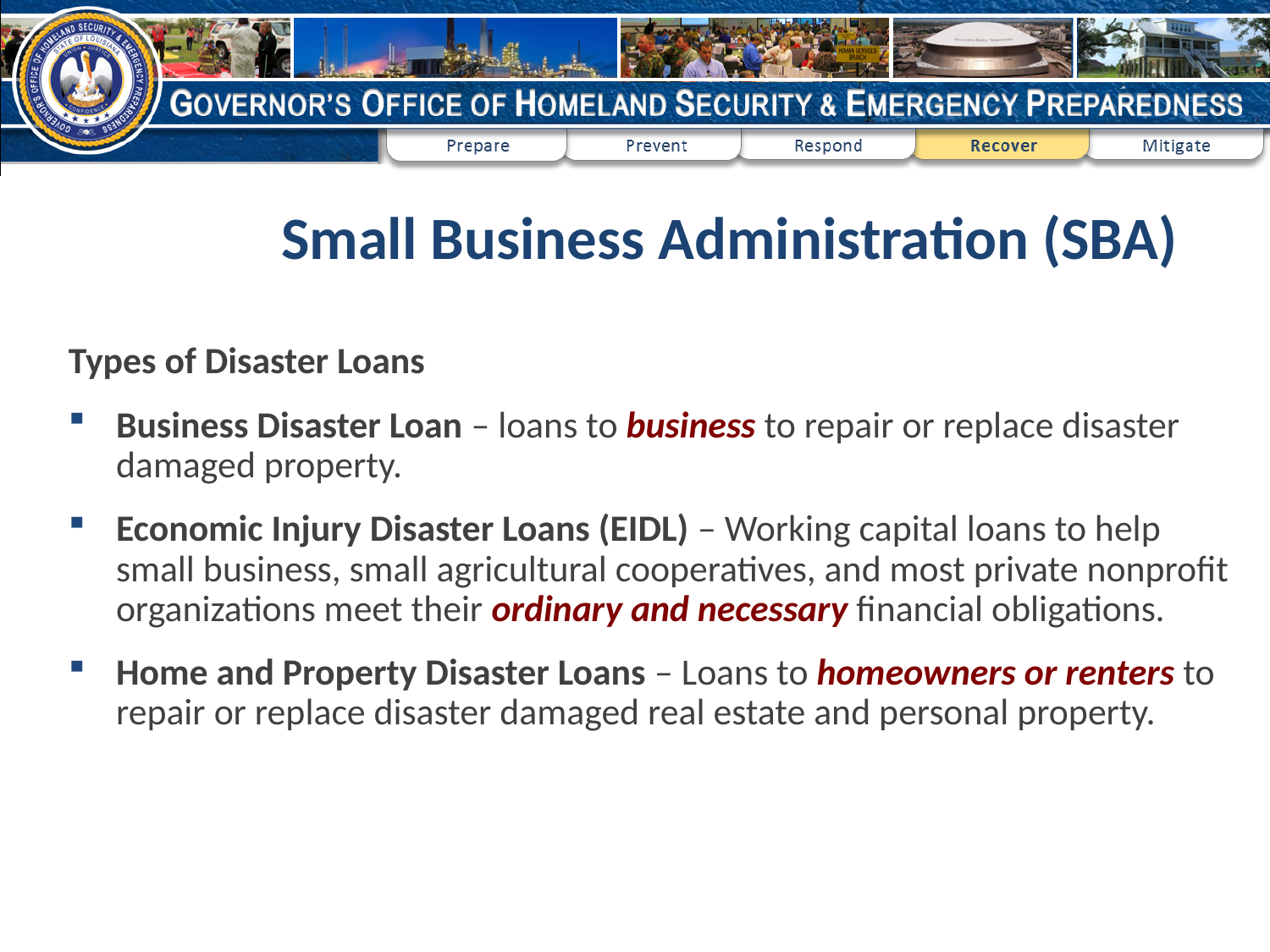

# Small Business Administration (SBA)
Types of Disaster Loans
Business Disaster Loan – loans to business to repair or replace disaster damaged property.
Economic Injury Disaster Loans (EIDL) – Working capital loans to help small business, small agricultural cooperatives, and most private nonprofit organizations meet their ordinary and necessary financial obligations.
Home and Property Disaster Loans – Loans to homeowners or renters to repair or replace disaster damaged real estate and personal property.